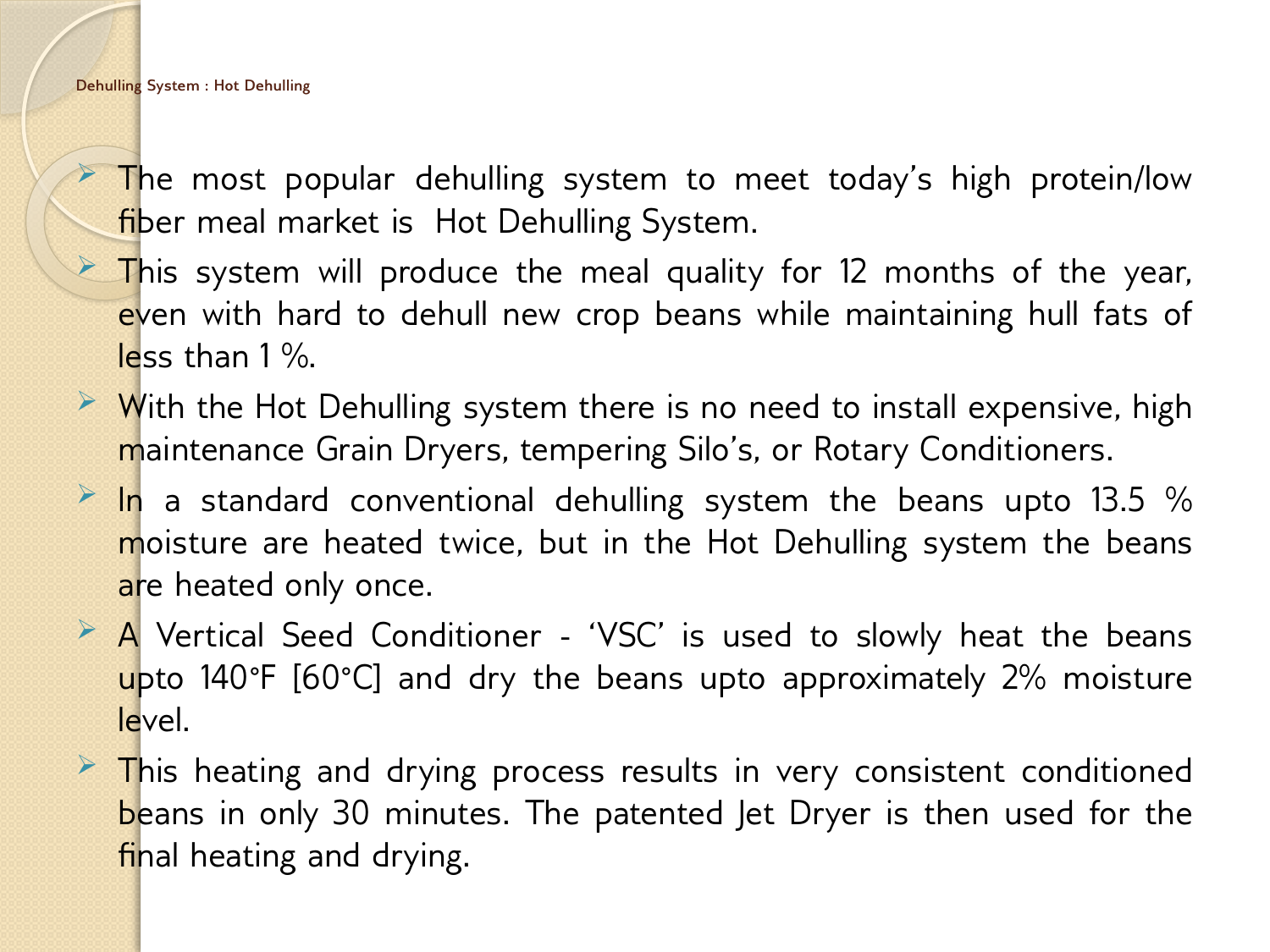

# Dehulling System : Hot Dehulling
The most popular dehulling system to meet today’s high protein/low fiber meal market is  Hot Dehulling System.
This system will produce the meal quality for 12 months of the year, even with hard to dehull new crop beans while maintaining hull fats of less than 1 %.
With the Hot Dehulling system there is no need to install expensive, high maintenance Grain Dryers, tempering Silo’s, or Rotary Conditioners.
In a standard conventional dehulling system the beans upto 13.5 % moisture are heated twice, but in the Hot Dehulling system the beans are heated only once.
A Vertical Seed Conditioner - ‘VSC’ is used to slowly heat the beans upto 140°F [60°C] and dry the beans upto approximately 2% moisture level.
This heating and drying process results in very consistent conditioned beans in only 30 minutes. The patented Jet Dryer is then used for the final heating and drying.